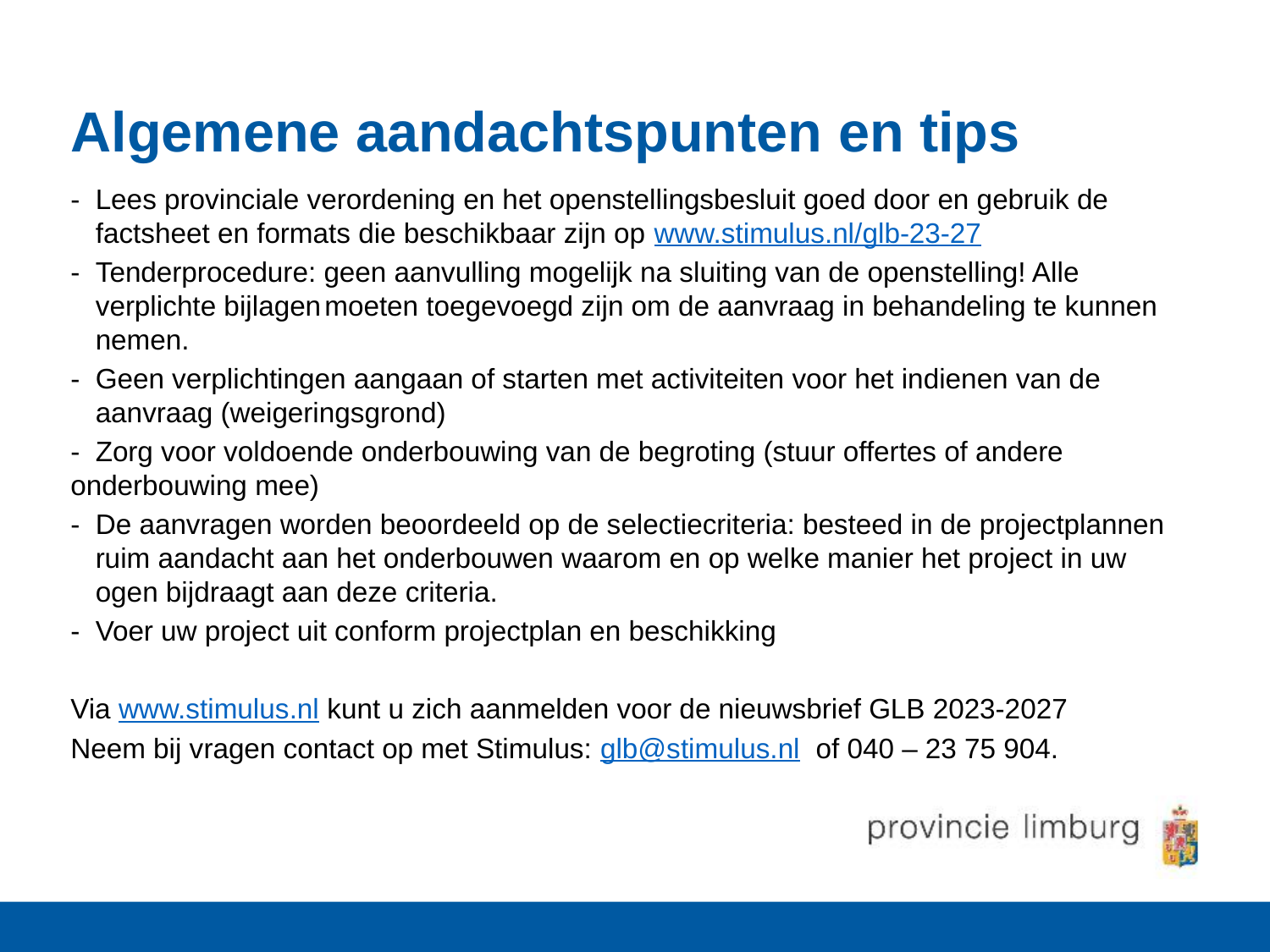

# Algemene aandachtspunten en tips
- 	Lees provinciale verordening en het openstellingsbesluit goed door en gebruik de 	factsheet en formats die beschikbaar zijn op www.stimulus.nl/glb-23-27
- 	Tenderprocedure: geen aanvulling mogelijk na sluiting van de openstelling! Alle 	verplichte bijlagen	moeten toegevoegd zijn om de aanvraag in behandeling te kunnen 	nemen.
- 	Geen verplichtingen aangaan of starten met activiteiten voor het indienen van de 	aanvraag (weigeringsgrond)
- 	Zorg voor voldoende onderbouwing van de begroting (stuur offertes of andere 	onderbouwing mee)
- 	De aanvragen worden beoordeeld op de selectiecriteria: besteed in de projectplannen 	ruim aandacht aan het onderbouwen waarom en op welke manier het project in uw 	ogen bijdraagt aan deze criteria.
-  Voer uw project uit conform projectplan en beschikking

Via www.stimulus.nl kunt u zich aanmelden voor de nieuwsbrief GLB 2023-2027
Neem bij vragen contact op met Stimulus: glb@stimulus.nl  of 040 – 23 75 904.